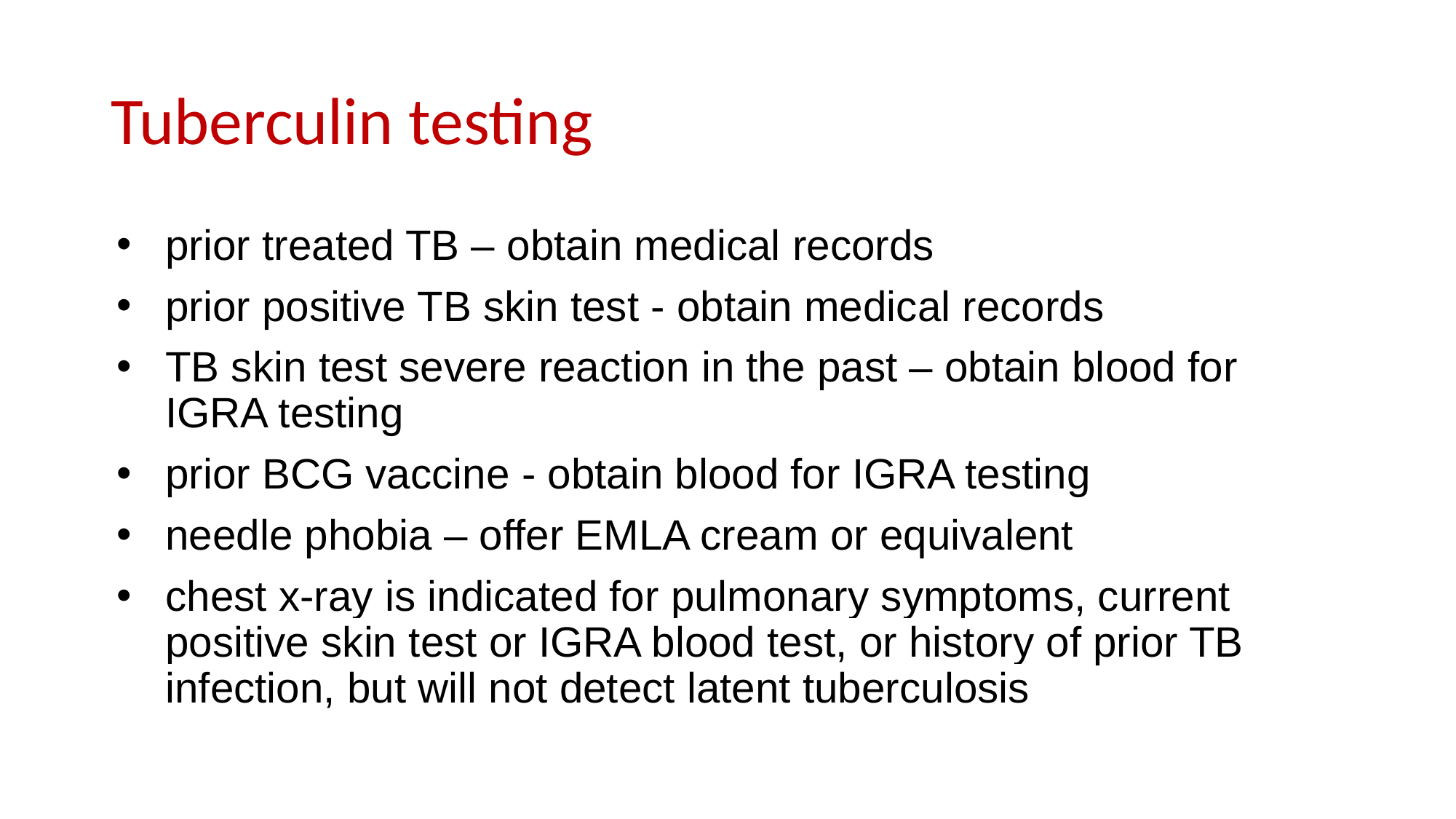

# Tuberculin testing
prior treated TB – obtain medical records
prior positive TB skin test - obtain medical records
TB skin test severe reaction in the past – obtain blood for IGRA testing
prior BCG vaccine - obtain blood for IGRA testing
needle phobia – offer EMLA cream or equivalent
chest x-ray is indicated for pulmonary symptoms, current positive skin test or IGRA blood test, or history of prior TB infection, but will not detect latent tuberculosis